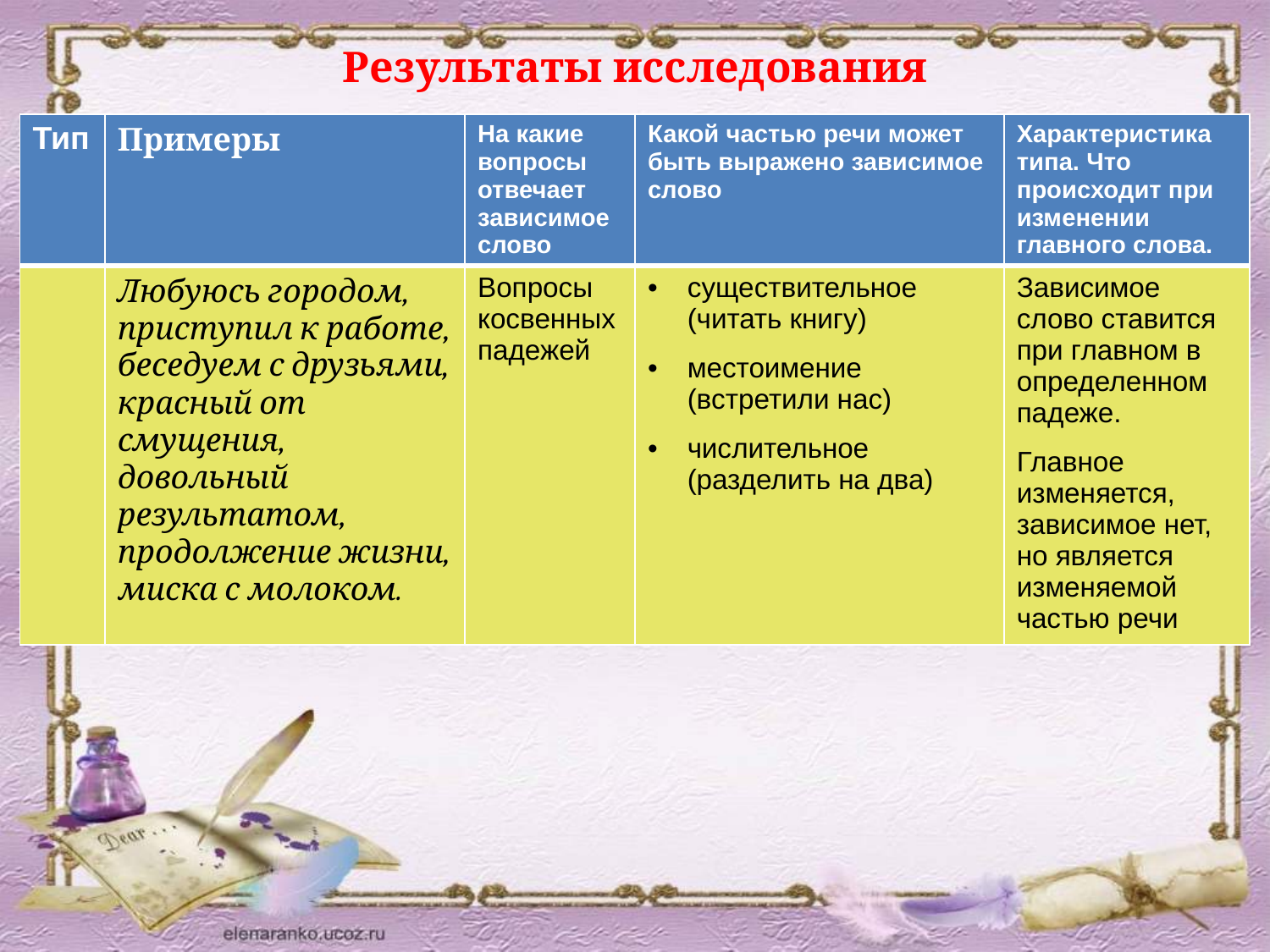

# Результаты исследования
| Тип | Примеры | На какие вопросы отвечает зависимое слово | Какой частью речи может быть выражено зависимое слово | Характеристика типа. Что происходит при изменении главного слова. |
| --- | --- | --- | --- | --- |
|  | Любуюсь городом, приступил к работе, беседуем с друзьями, красный от смущения, довольный результатом, продолжение жизни, миска с молоком. | Вопросы косвенных падежей | существительное (читать книгу) местоимение (встретили нас) числительное (разделить на два) | Зависимое слово ставится при главном в определенном падеже. Главное изменяется, зависимое нет, но является изменяемой частью речи |